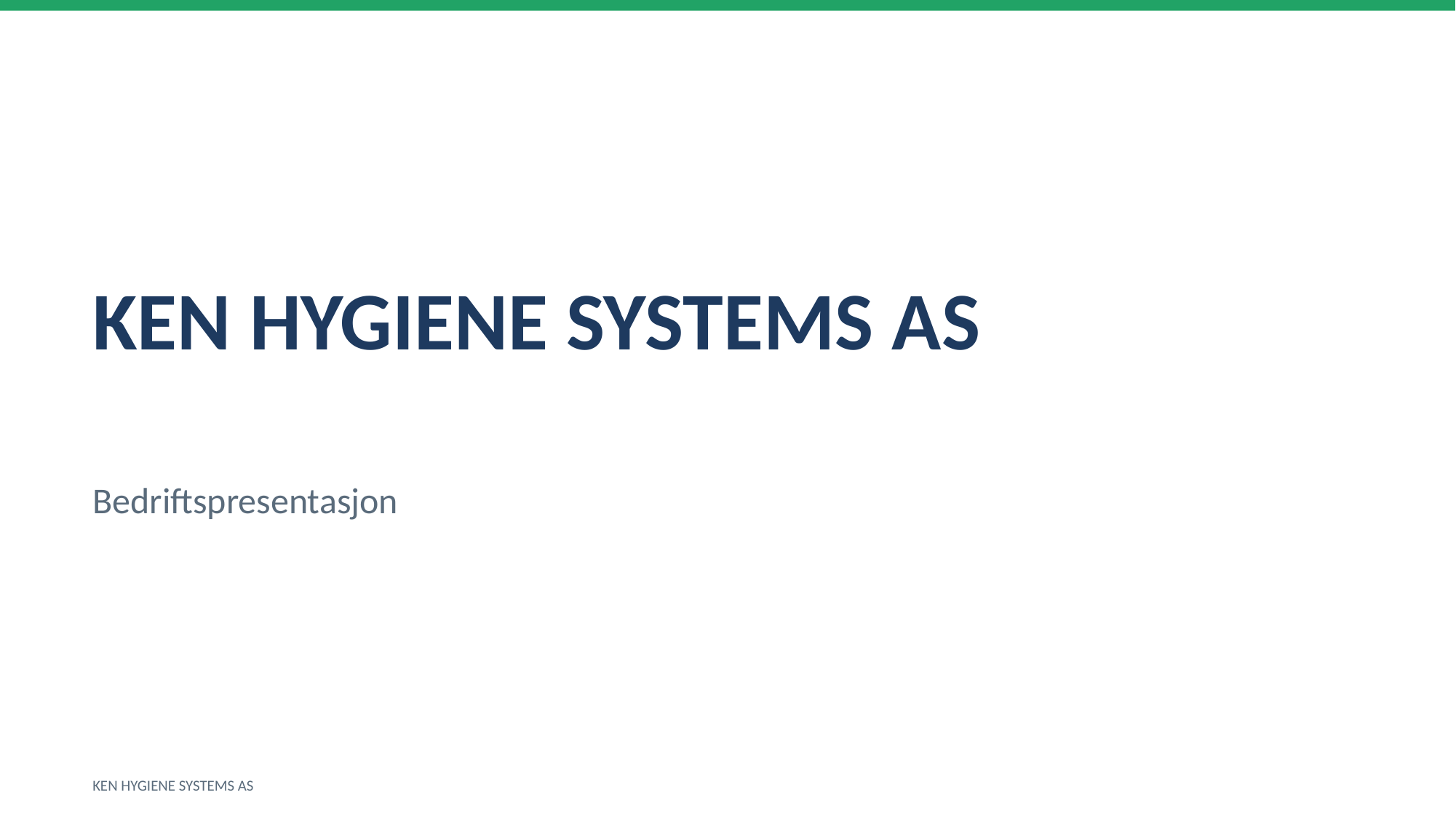

KEN HYGIENE SYSTEMS AS
Bedriftspresentasjon
KEN HYGIENE SYSTEMS AS